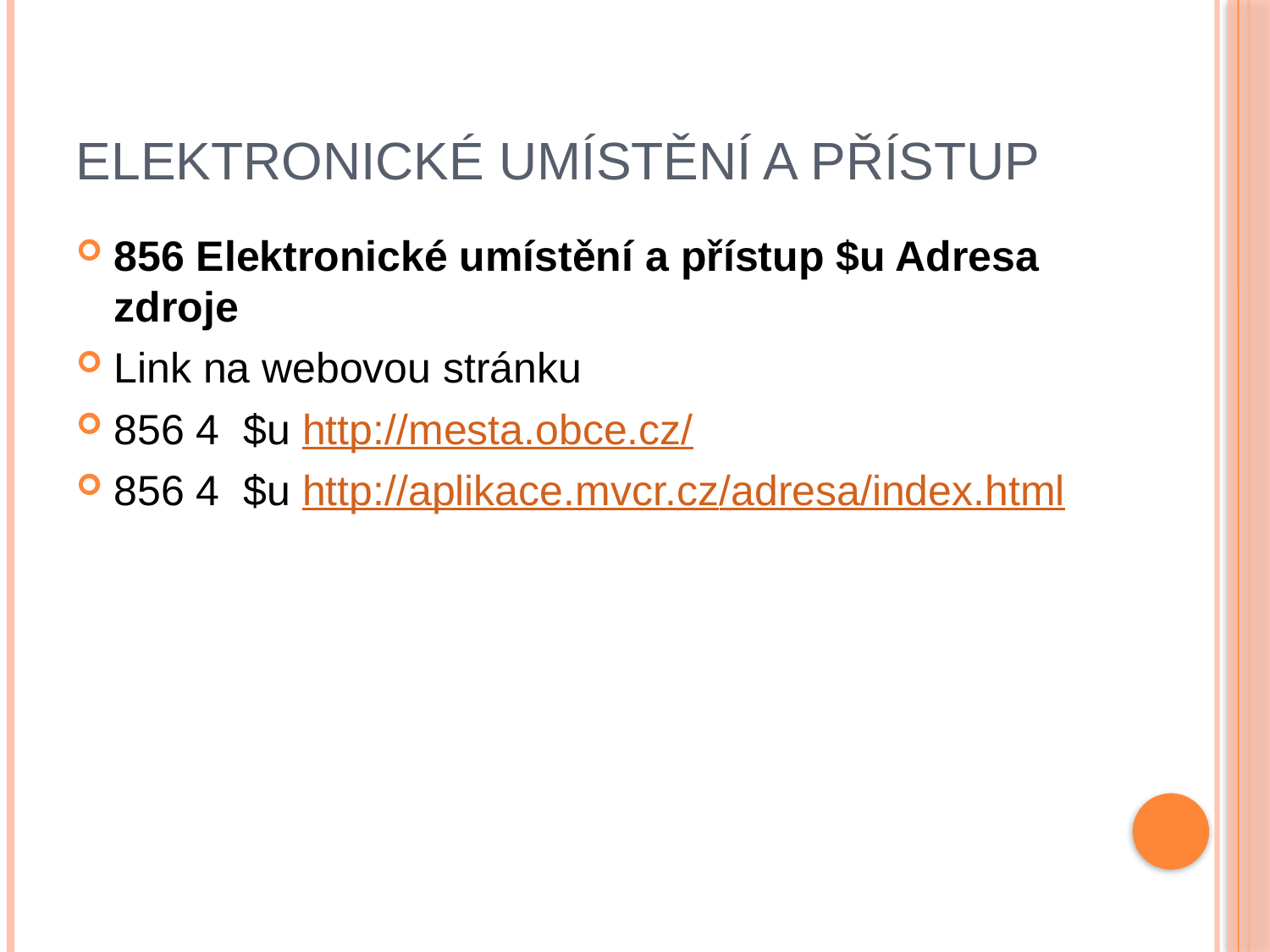

# Elektronické umístění a přístup
856 Elektronické umístění a přístup $u Adresa zdroje
Link na webovou stránku
856 4  $u http://mesta.obce.cz/
856 4  $u http://aplikace.mvcr.cz/adresa/index.html